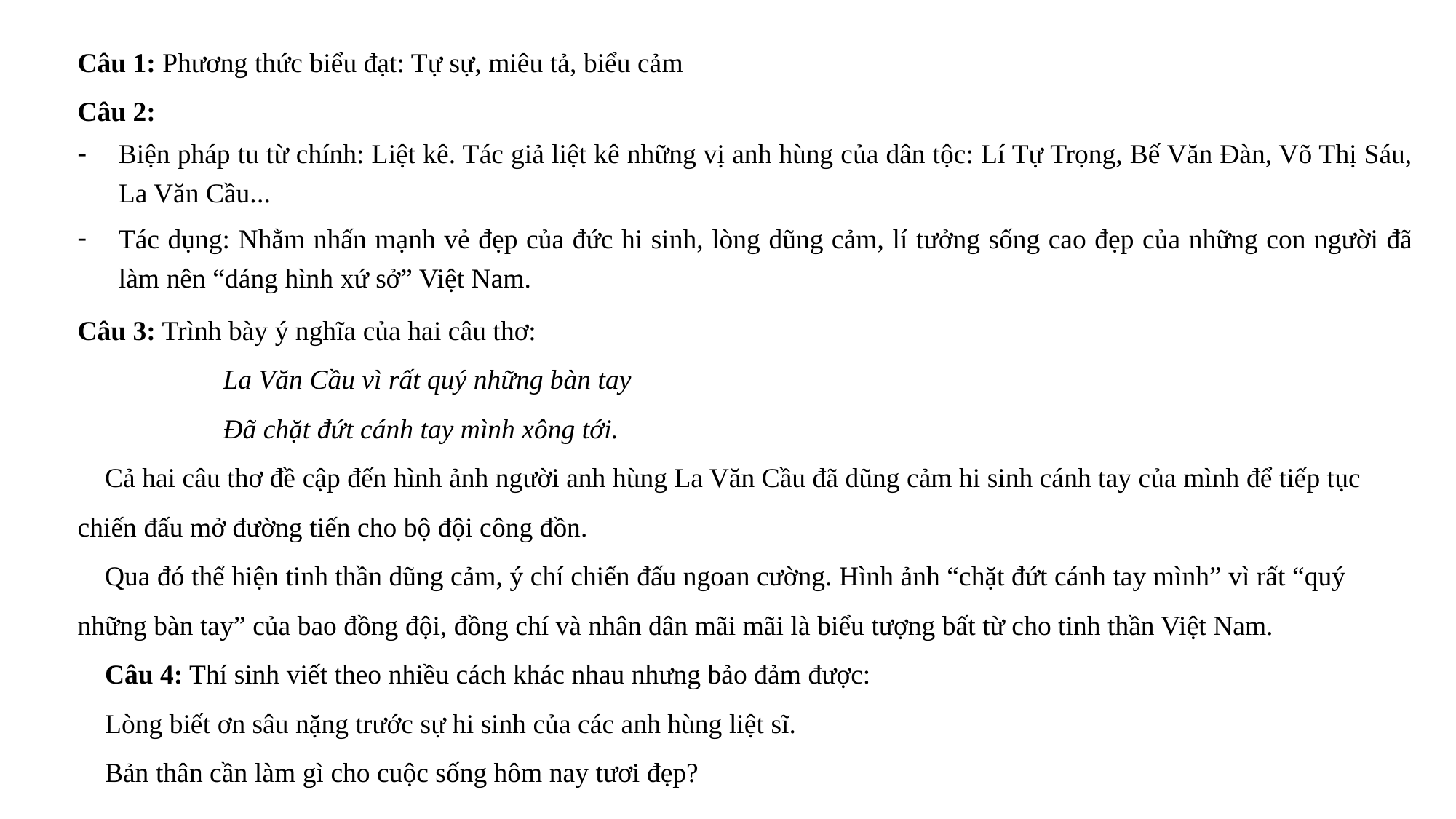

Câu 1: Phương thức biểu đạt: Tự sự, miêu tả, biểu cảm
Câu 2:
Biện pháp tu từ chính: Liệt kê. Tác giả liệt kê những vị anh hùng của dân tộc: Lí Tự Trọng, Bế Văn Đàn, Võ Thị Sáu, La Văn Cầu...
Tác dụng: Nhằm nhấn mạnh vẻ đẹp của đức hi sinh, lòng dũng cảm, lí tưởng sống cao đẹp của những con người đã làm nên “dáng hình xứ sở” Việt Nam.
Câu 3: Trình bày ý nghĩa của hai câu thơ:
La Văn Cầu vì rất quý những bàn tay
Đã chặt đứt cánh tay mình xông tới.
Cả hai câu thơ đề cập đến hình ảnh người anh hùng La Văn Cầu đã dũng cảm hi sinh cánh tay của mình để tiếp tục chiến đấu mở đường tiến cho bộ đội công đồn.
Qua đó thể hiện tinh thần dũng cảm, ý chí chiến đấu ngoan cường. Hình ảnh “chặt đứt cánh tay mình” vì rất “quý những bàn tay” của bao đồng đội, đồng chí và nhân dân mãi mãi là biểu tượng bất từ cho tinh thần Việt Nam.
Câu 4: Thí sinh viết theo nhiều cách khác nhau nhưng bảo đảm được:
Lòng biết ơn sâu nặng trước sự hi sinh của các anh hùng liệt sĩ.
Bản thân cần làm gì cho cuộc sống hôm nay tươi đẹp?